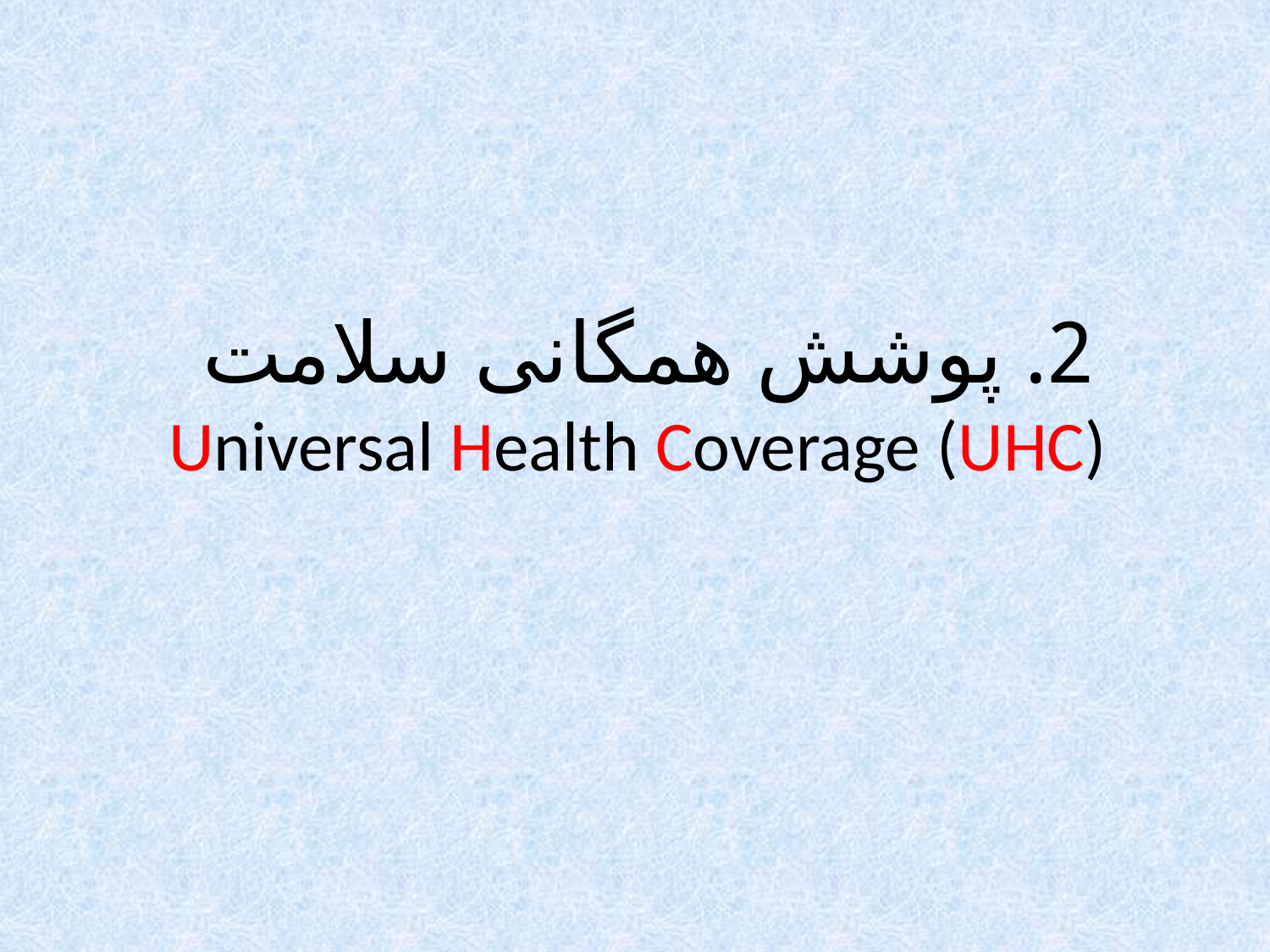

# 2. پوشش همگانی سلامت Universal Health Coverage (UHC)